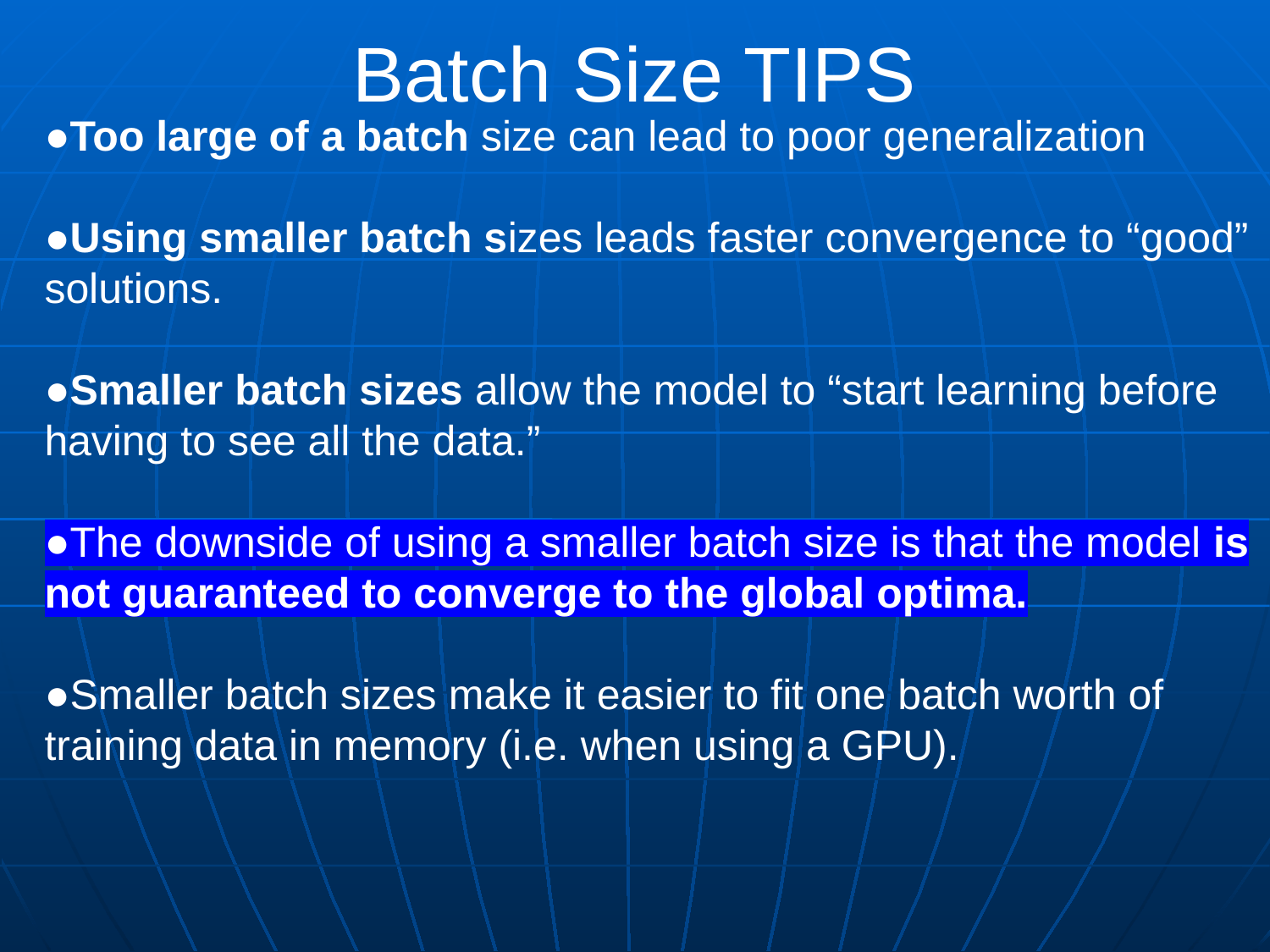

# Batch Size TIPS
●Too large of a batch size can lead to poor generalization
●Using smaller batch sizes leads faster convergence to “good” solutions.

●Smaller batch sizes allow the model to “start learning before having to see all the data.”

●The downside of using a smaller batch size is that the model is not guaranteed to converge to the global optima.

●Smaller batch sizes make it easier to fit one batch worth of training data in memory (i.e. when using a GPU).